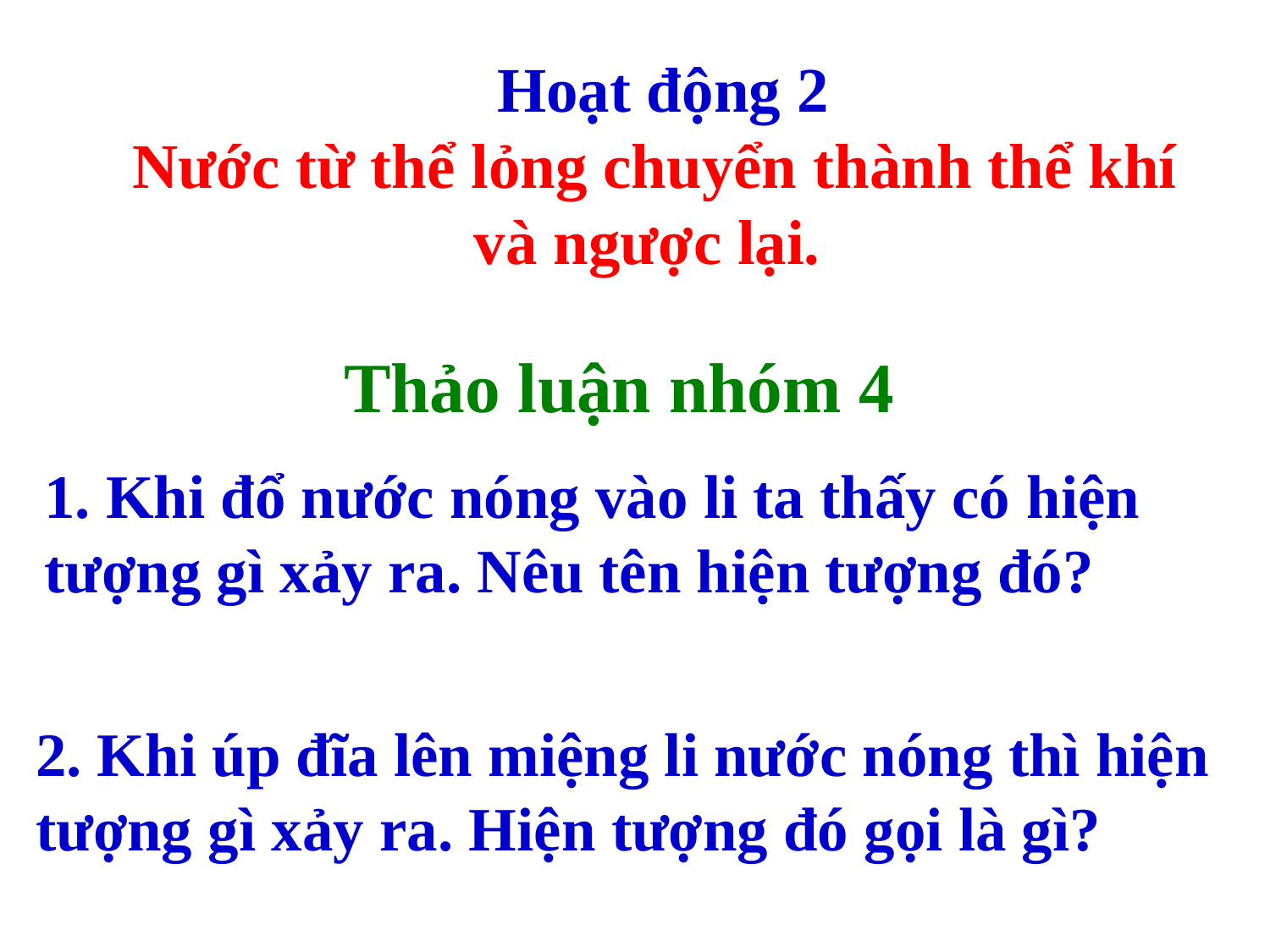

Hoạt động 2
Nước từ thể lỏng chuyển thành thể khí và ngược lại.
Thảo luận nhóm 4
1. Khi đổ nước nóng vào li ta thấy có hiện tượng gì xảy ra. Nêu tên hiện tượng đó?
2. Khi úp đĩa lên miệng li nước nóng thì hiện tượng gì xảy ra. Hiện tượng đó gọi là gì?